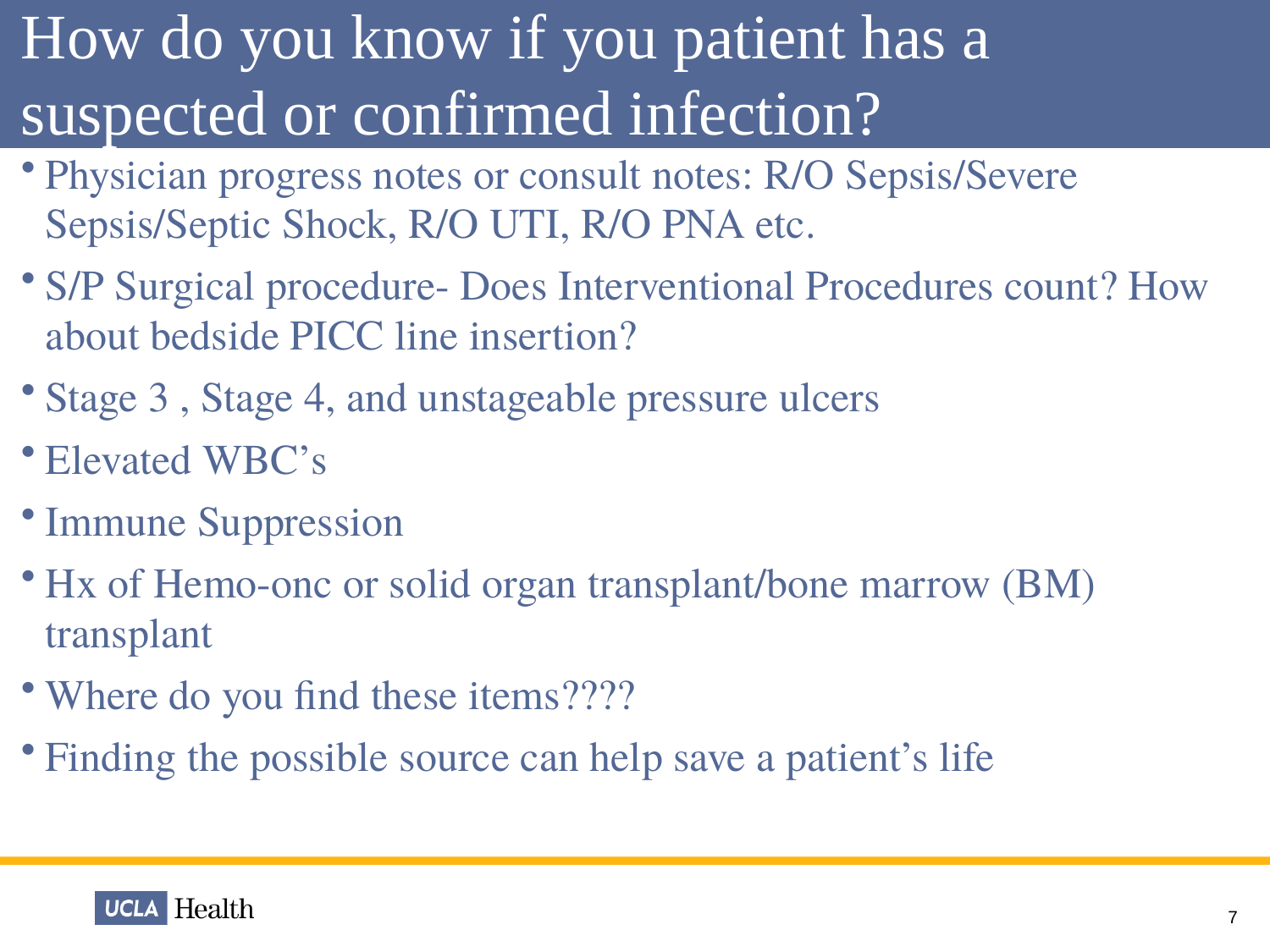

# How do you know if you patient has a suspected or confirmed infection?
Physician progress notes or consult notes: R/O Sepsis/Severe Sepsis/Septic Shock, R/O UTI, R/O PNA etc.
S/P Surgical procedure- Does Interventional Procedures count? How about bedside PICC line insertion?
Stage 3 , Stage 4, and unstageable pressure ulcers
Elevated WBC’s
Immune Suppression
Hx of Hemo-onc or solid organ transplant/bone marrow (BM) transplant
Where do you find these items????
Finding the possible source can help save a patient’s life
7